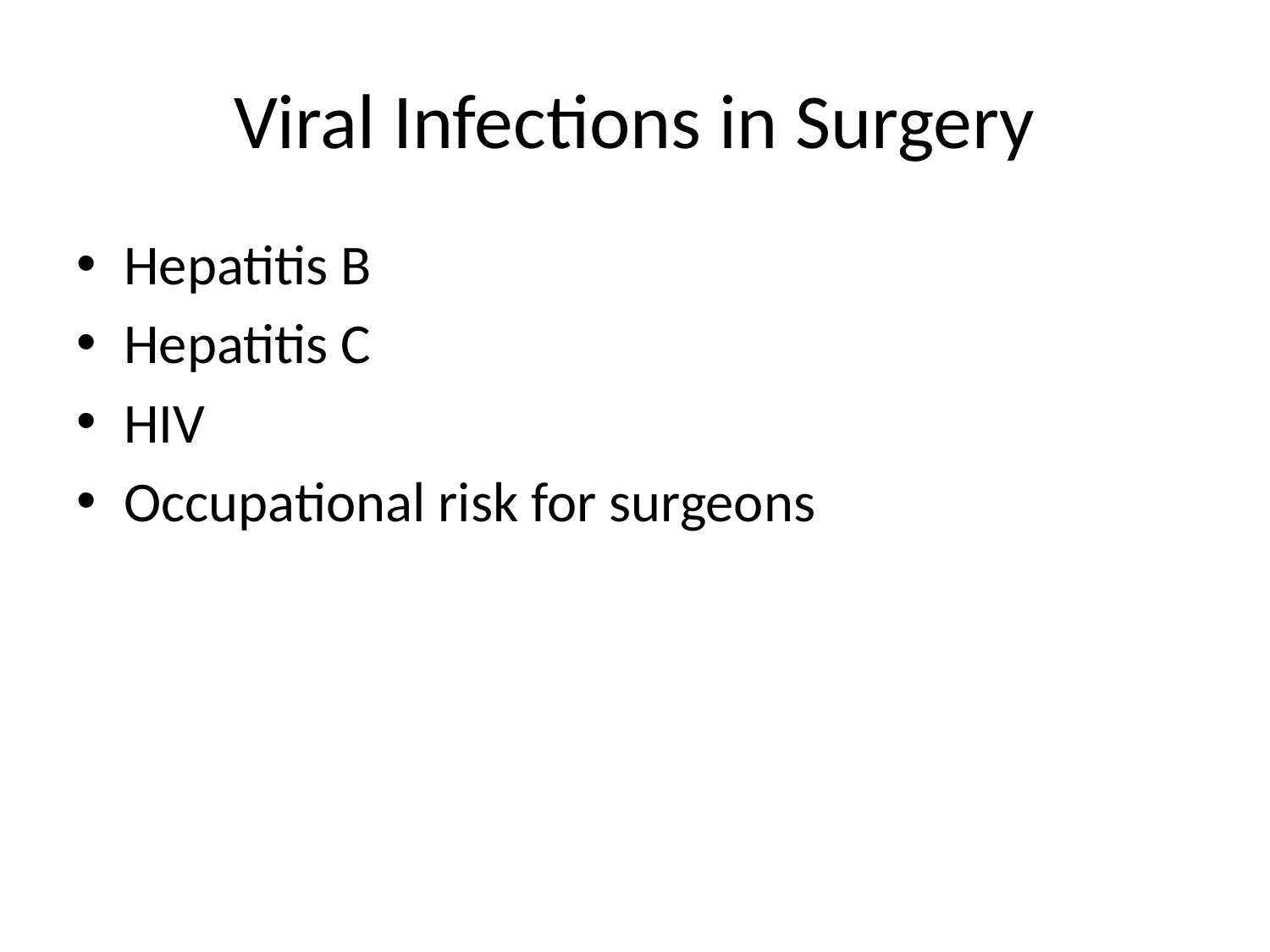

# Viral Infections in Surgery
Hepatitis B
Hepatitis C
HIV
Occupational risk for surgeons